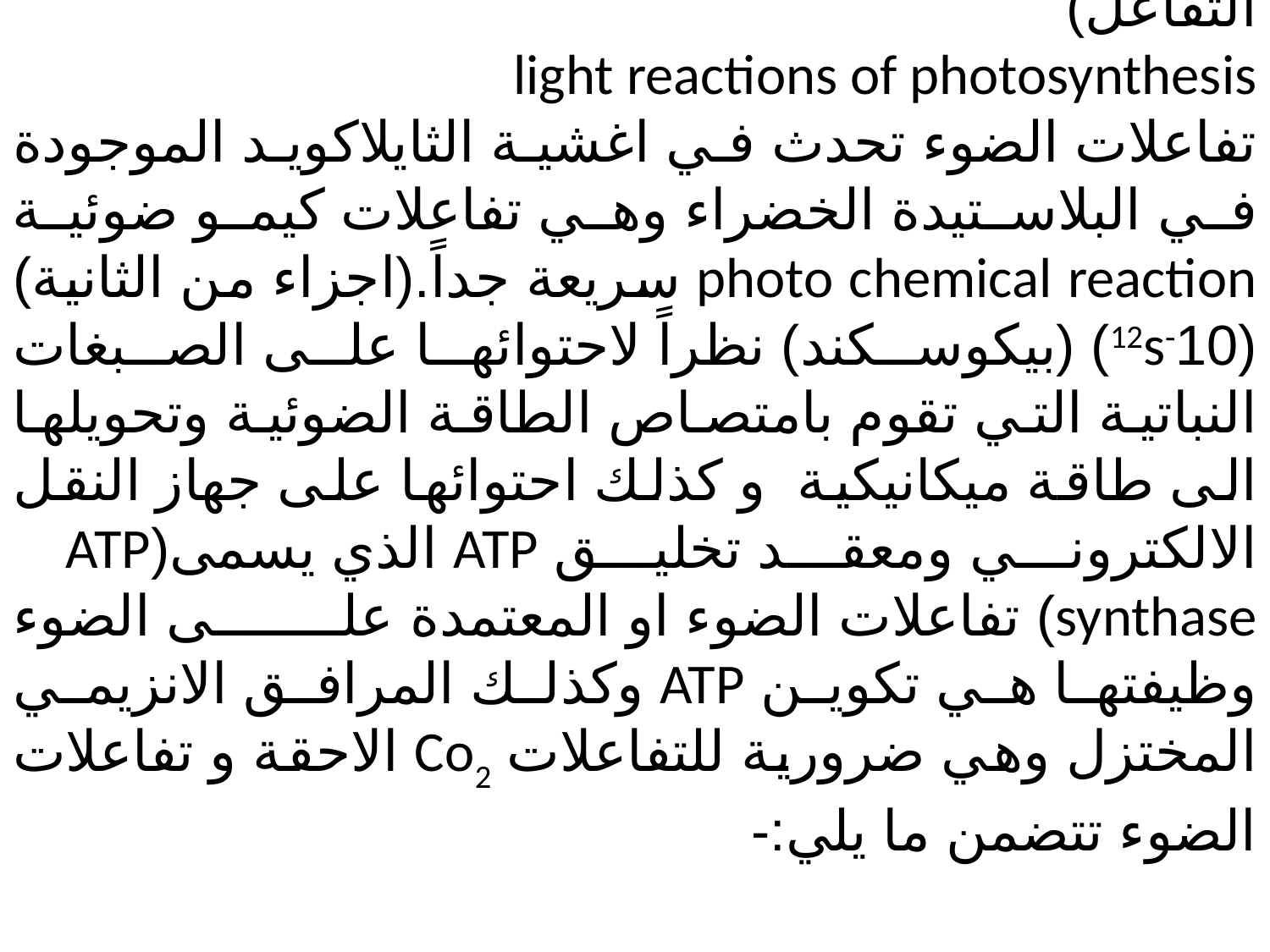

تفاعلات الضوء:- (الطيف المرئي هو المستخدم في التفاعل)
light reactions of photosynthesis
تفاعلات الضوء تحدث في اغشية الثايلاكويد الموجودة في البلاستيدة الخضراء وهي تفاعلات كيمو ضوئية photo chemical reaction سريعة جداً.(اجزاء من الثانية)(10-12s) (بيكوسكند) نظراً لاحتوائها على الصبغات النباتية التي تقوم بامتصاص الطاقة الضوئية وتحويلها الى طاقة ميكانيكية  و كذلك احتوائها على جهاز النقل الالكتروني ومعقد تخليق ATP الذي يسمى(ATP synthase) تفاعلات الضوء او المعتمدة على الضوء وظيفتها هي تكوين ATP وكذلك المرافق الانزيمي المختزل وهي ضرورية للتفاعلات Co2 الاحقة و تفاعلات الضوء تتضمن ما يلي:-